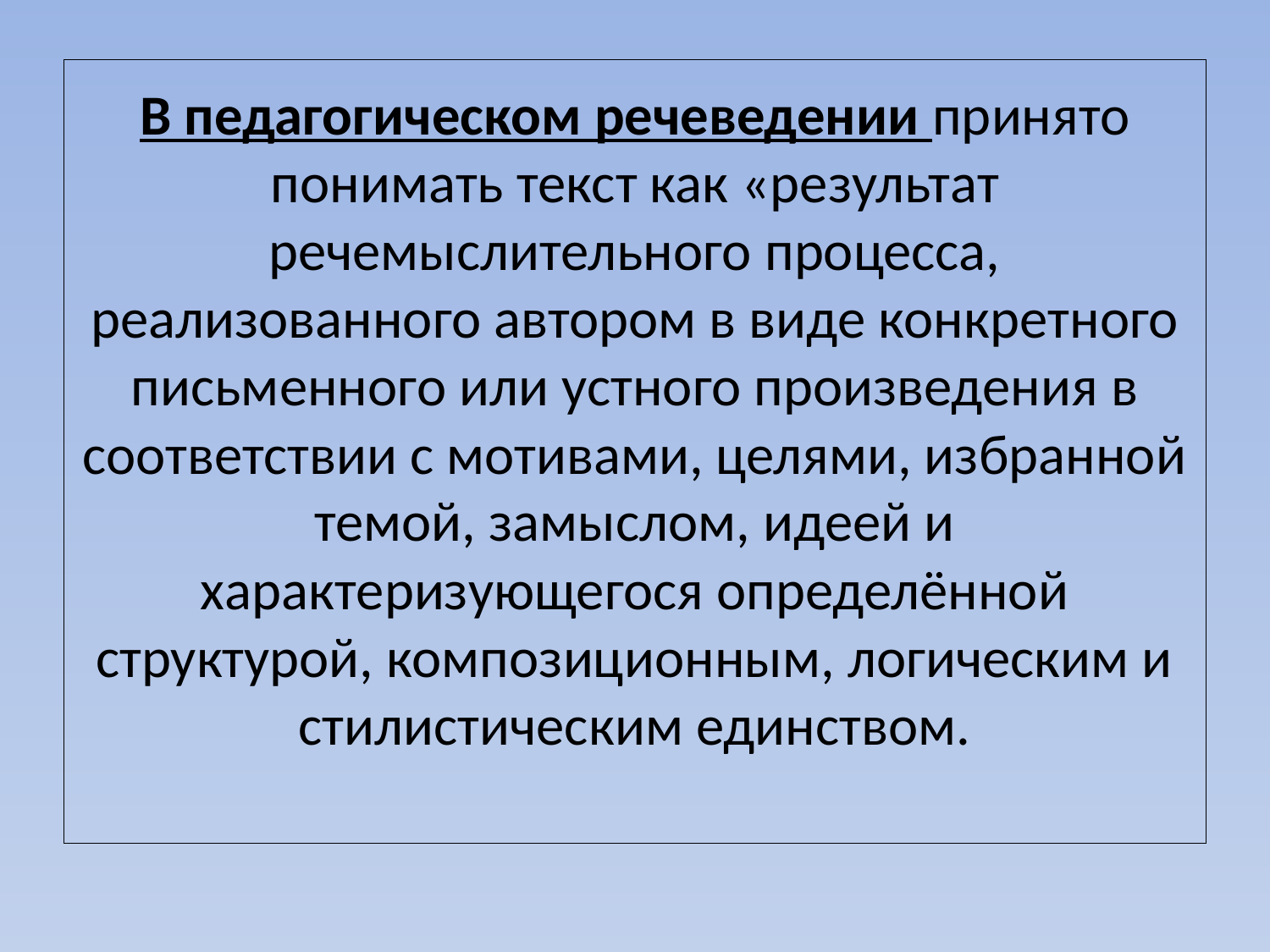

# В педагогическом речеведении принято понимать текст как «результат речемыслительного процесса, реализованного автором в виде конкретного письменного или устного произведения в соответствии с мотивами, целями, избранной темой, замыслом, идеей и характеризующегося определённой структурой, композиционным, логическим и стилистическим единством.